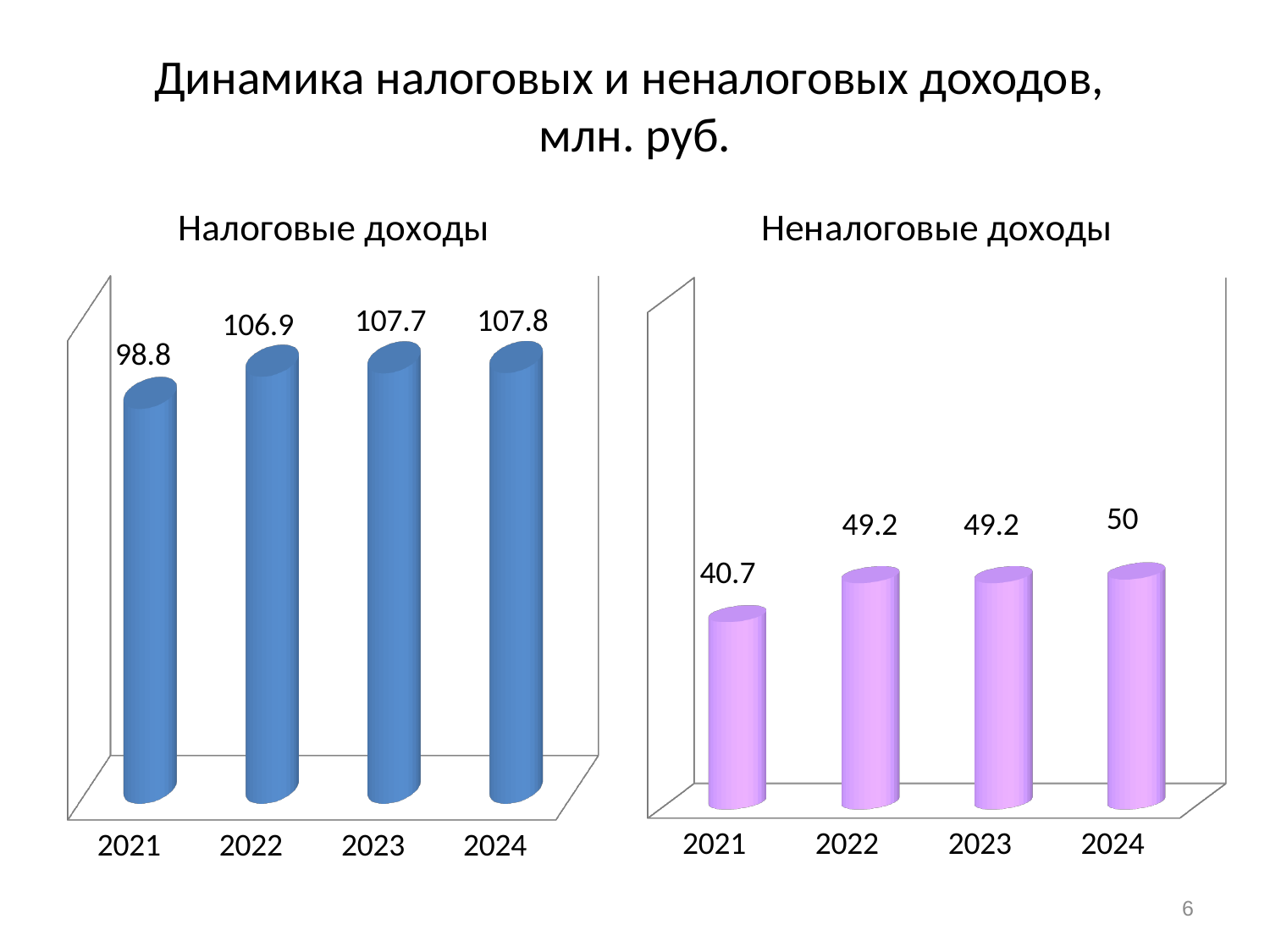

# Динамика налоговых и неналоговых доходов, млн. руб.

[unsupported chart]

[unsupported chart]

6